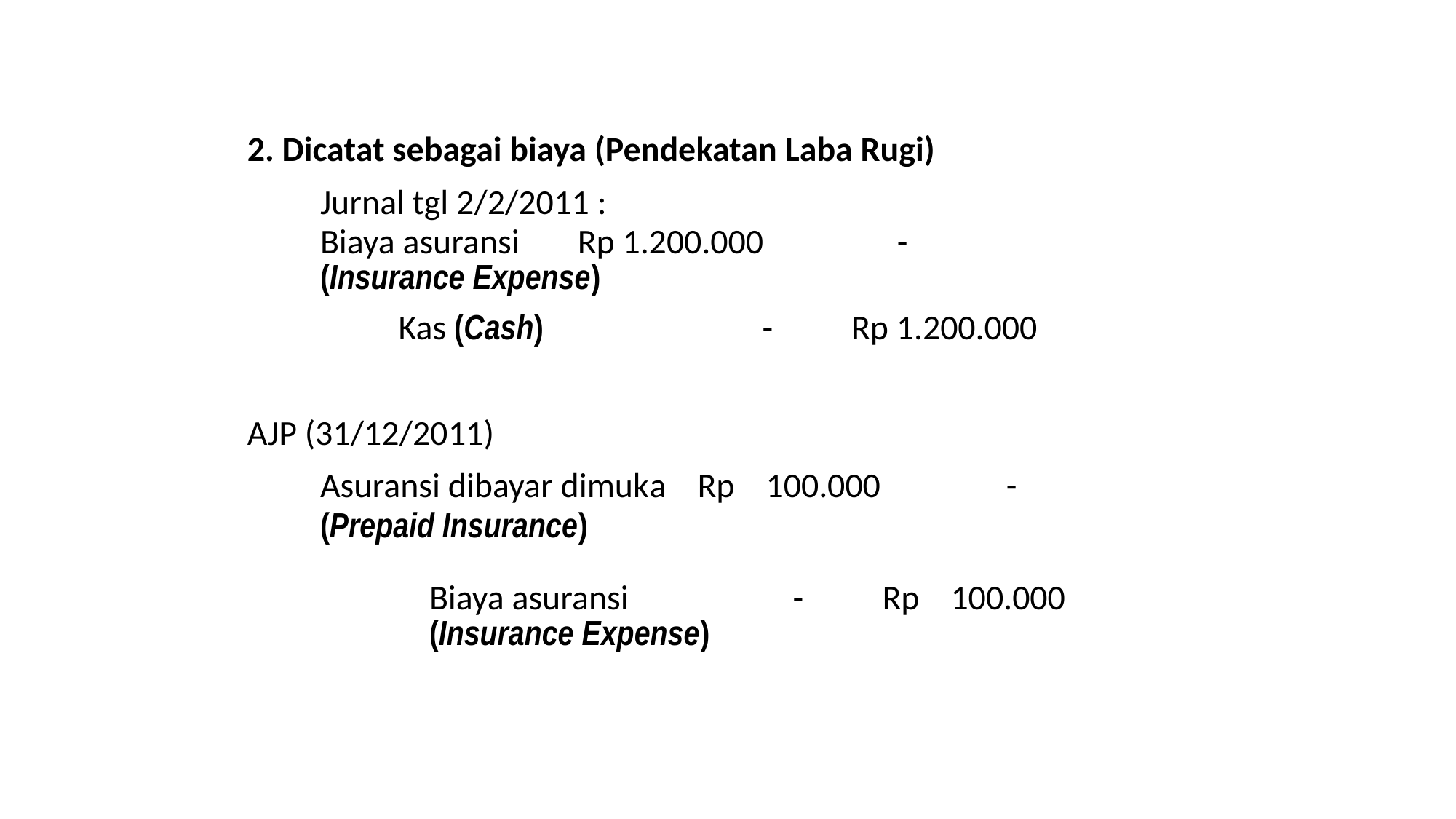

2. Dicatat sebagai biaya (Pendekatan Laba Rugi)
	Jurnal tgl 2/2/2011 :
	Biaya asuransi	     Rp 1.200.000	    -
	(Insurance Expense)
	          Kas (Cash)                            -          Rp 1.200.000

AJP (31/12/2011)
	Asuransi dibayar dimuka    Rp    100.000	    -
	(Prepaid Insurance)

		Biaya asuransi                     -          Rp    100.000
           	(Insurance Expense)